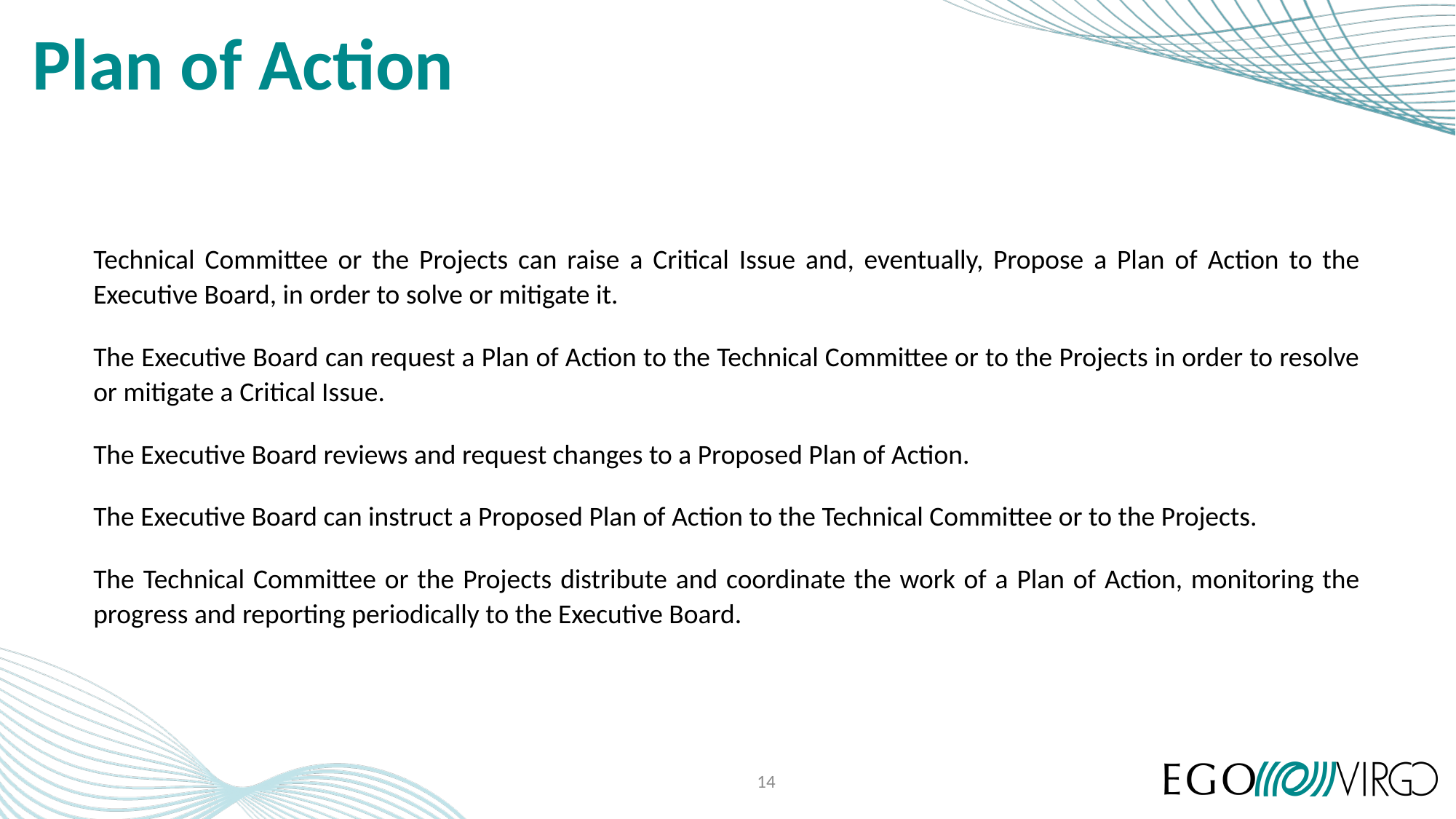

# Plan of Action
Technical Committee or the Projects can raise a Critical Issue and, eventually, Propose a Plan of Action to the Executive Board, in order to solve or mitigate it.
The Executive Board can request a Plan of Action to the Technical Committee or to the Projects in order to resolve or mitigate a Critical Issue.
The Executive Board reviews and request changes to a Proposed Plan of Action.
The Executive Board can instruct a Proposed Plan of Action to the Technical Committee or to the Projects.
The Technical Committee or the Projects distribute and coordinate the work of a Plan of Action, monitoring the progress and reporting periodically to the Executive Board.
14